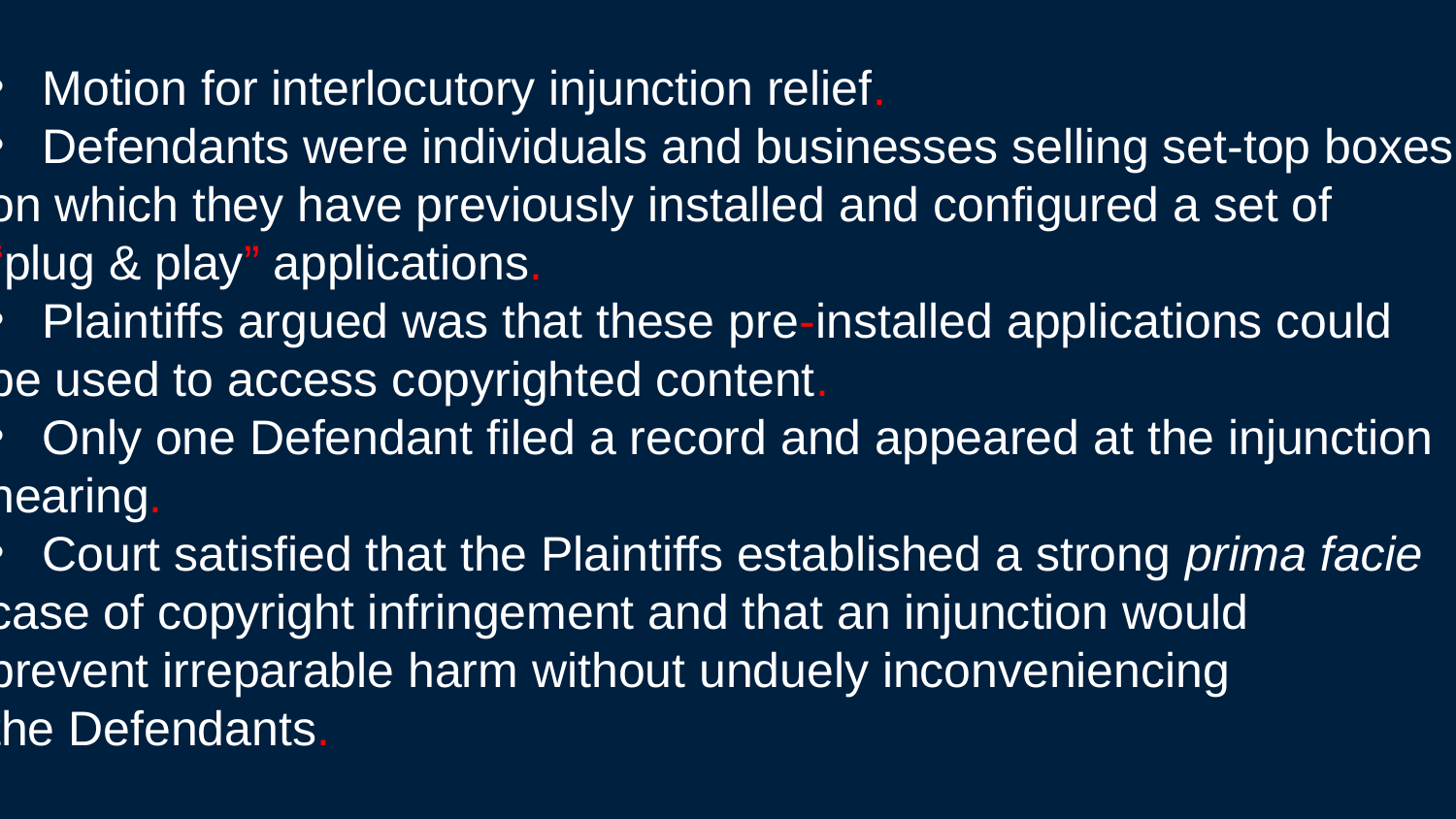

Motion for interlocutory injunction relief.
Defendants were individuals and businesses selling set-top boxes
on which they have previously installed and configured a set of
“plug & play” applications.
Plaintiffs argued was that these pre-installed applications could
be used to access copyrighted content.
Only one Defendant filed a record and appeared at the injunction
hearing.
Court satisfied that the Plaintiffs established a strong prima facie
case of copyright infringement and that an injunction would
prevent irreparable harm without unduely inconveniencing
the Defendants.